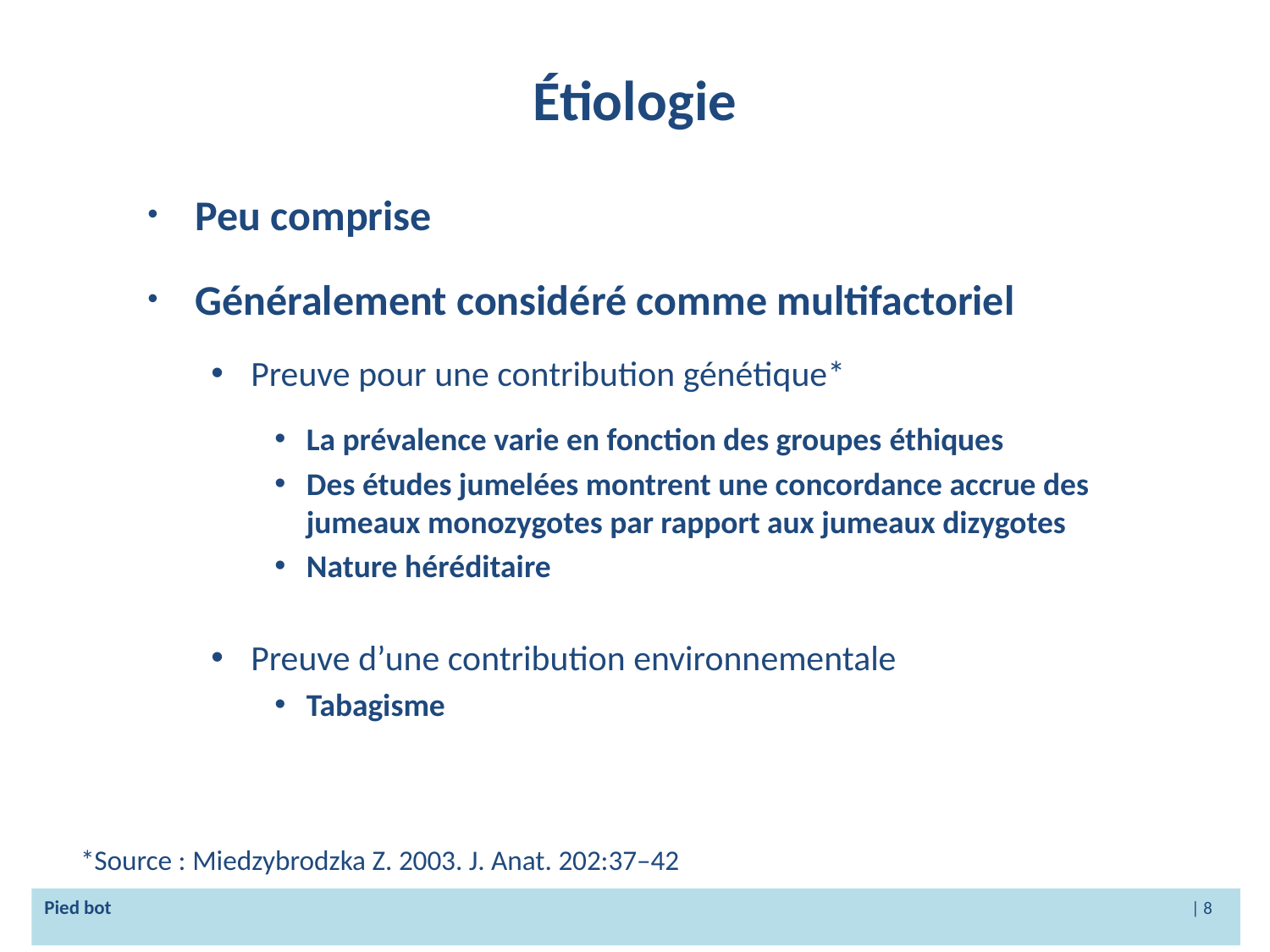

# Étiologie
Peu comprise
Généralement considéré comme multifactoriel
Preuve pour une contribution génétique*
La prévalence varie en fonction des groupes éthiques
Des études jumelées montrent une concordance accrue des jumeaux monozygotes par rapport aux jumeaux dizygotes
Nature héréditaire

Preuve d’une contribution environnementale
Tabagisme
*Source : Miedzybrodzka Z. 2003. J. Anat. 202:37–42

Pied bot                                                                                                                           					 | 8